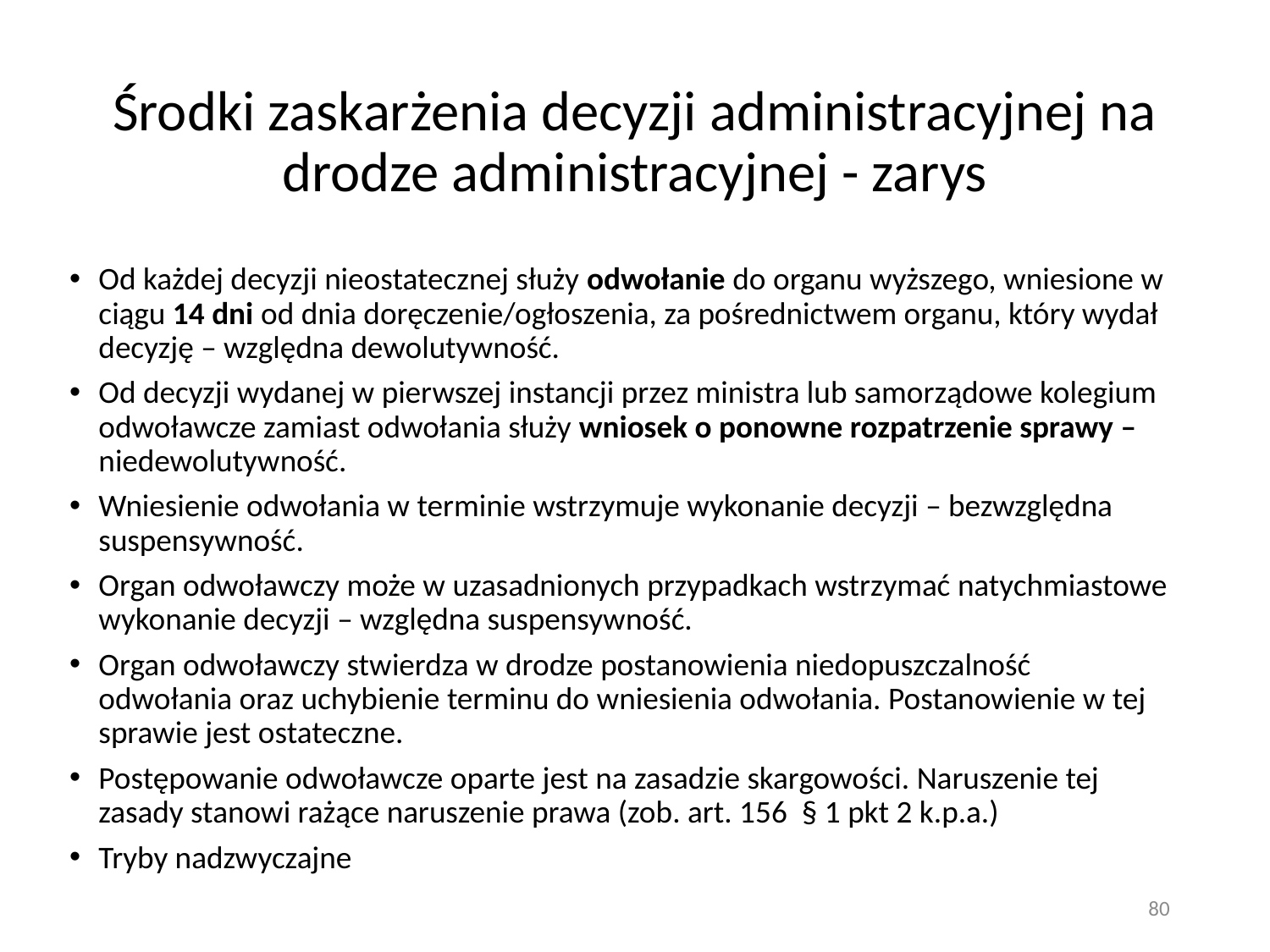

# Środki zaskarżenia decyzji administracyjnej na drodze administracyjnej - zarys
Od każdej decyzji nieostatecznej służy odwołanie do organu wyższego, wniesione w ciągu 14 dni od dnia doręczenie/ogłoszenia, za pośrednictwem organu, który wydał decyzję – względna dewolutywność.
Od decyzji wydanej w pierwszej instancji przez ministra lub samorządowe kolegium odwoławcze zamiast odwołania służy wniosek o ponowne rozpatrzenie sprawy – niedewolutywność.
Wniesienie odwołania w terminie wstrzymuje wykonanie decyzji – bezwzględna suspensywność.
Organ odwoławczy może w uzasadnionych przypadkach wstrzymać natychmiastowe wykonanie decyzji – względna suspensywność.
Organ odwoławczy stwierdza w drodze postanowienia niedopuszczalność odwołania oraz uchybienie terminu do wniesienia odwołania. Postanowienie w tej sprawie jest ostateczne.
Postępowanie odwoławcze oparte jest na zasadzie skargowości. Naruszenie tej zasady stanowi rażące naruszenie prawa (zob. art. 156  § 1 pkt 2 k.p.a.)
Tryby nadzwyczajne
80